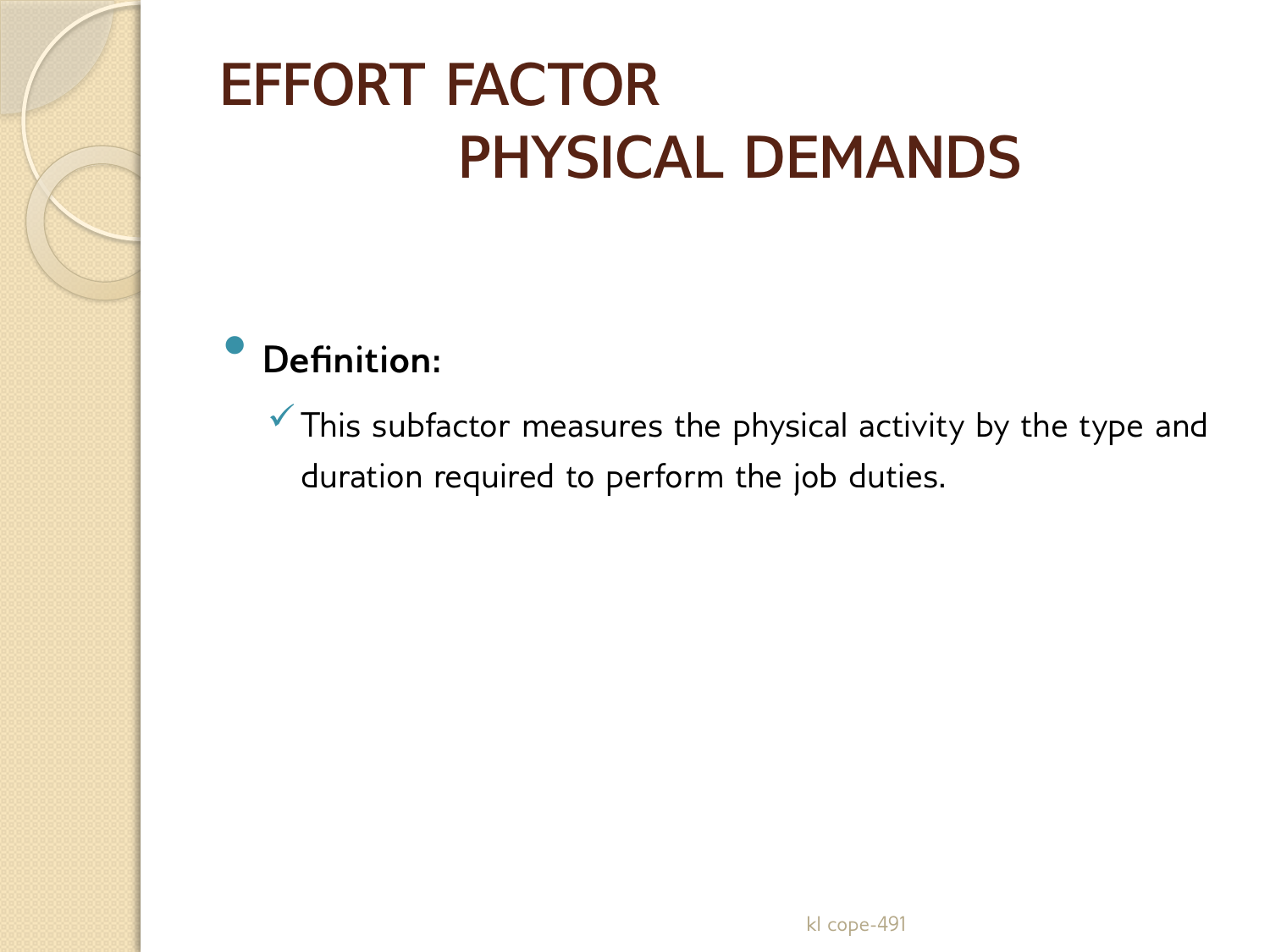

# EFFORT FACTOR	                            PHYSICAL DEMANDS
Definition:
This subfactor measures the physical activity by the type and duration required to perform the job duties.

kl cope-491